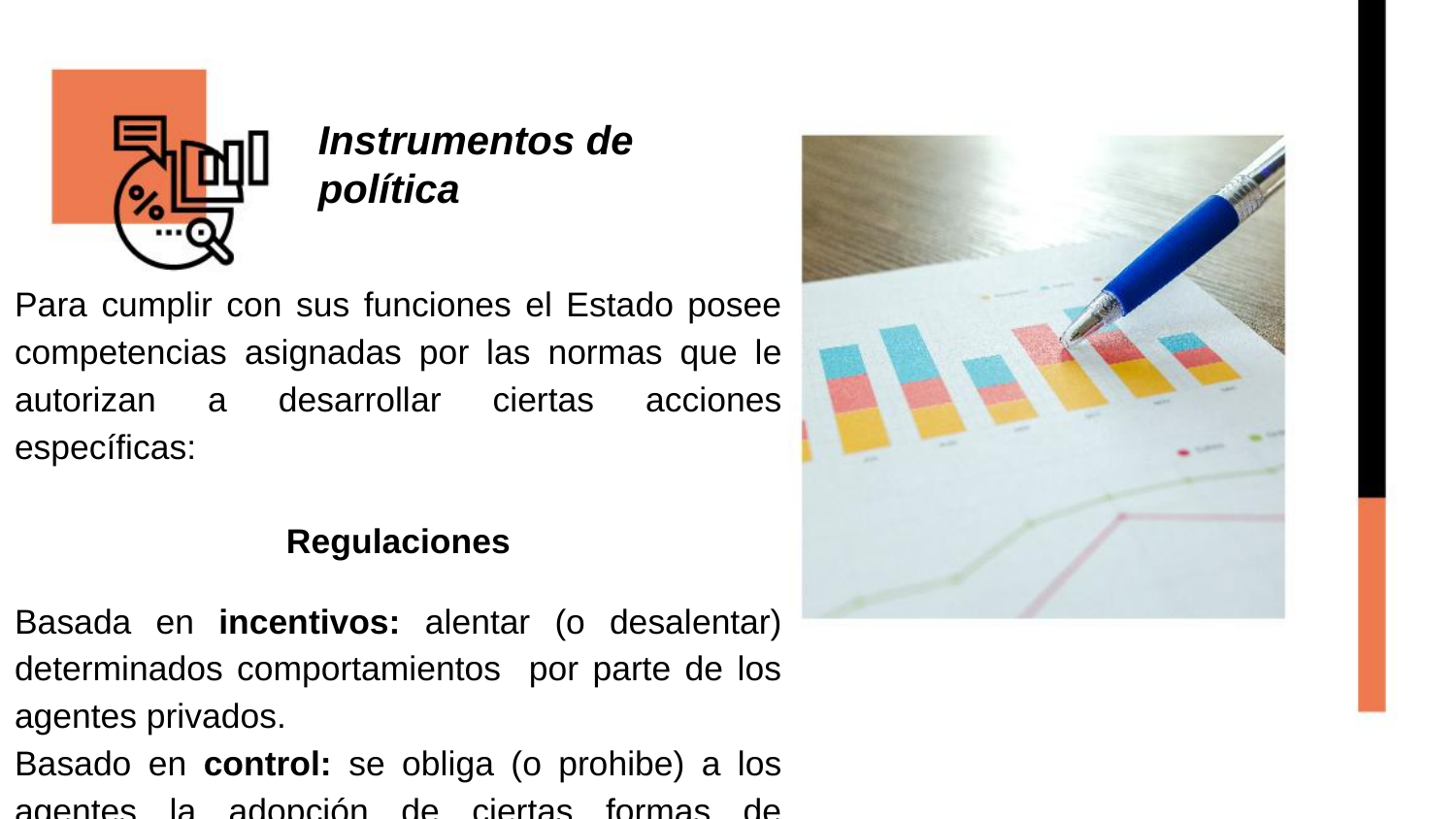

# Instrumentos de política
Para cumplir con sus funciones el Estado posee competencias asignadas por las normas que le autorizan a desarrollar ciertas acciones específicas:

Regulaciones
Basada en incentivos: alentar (o desalentar) determinados comportamientos  por parte de los agentes privados.
Basado en control: se obliga (o prohibe) a los agentes la adopción de ciertas formas de actiación.